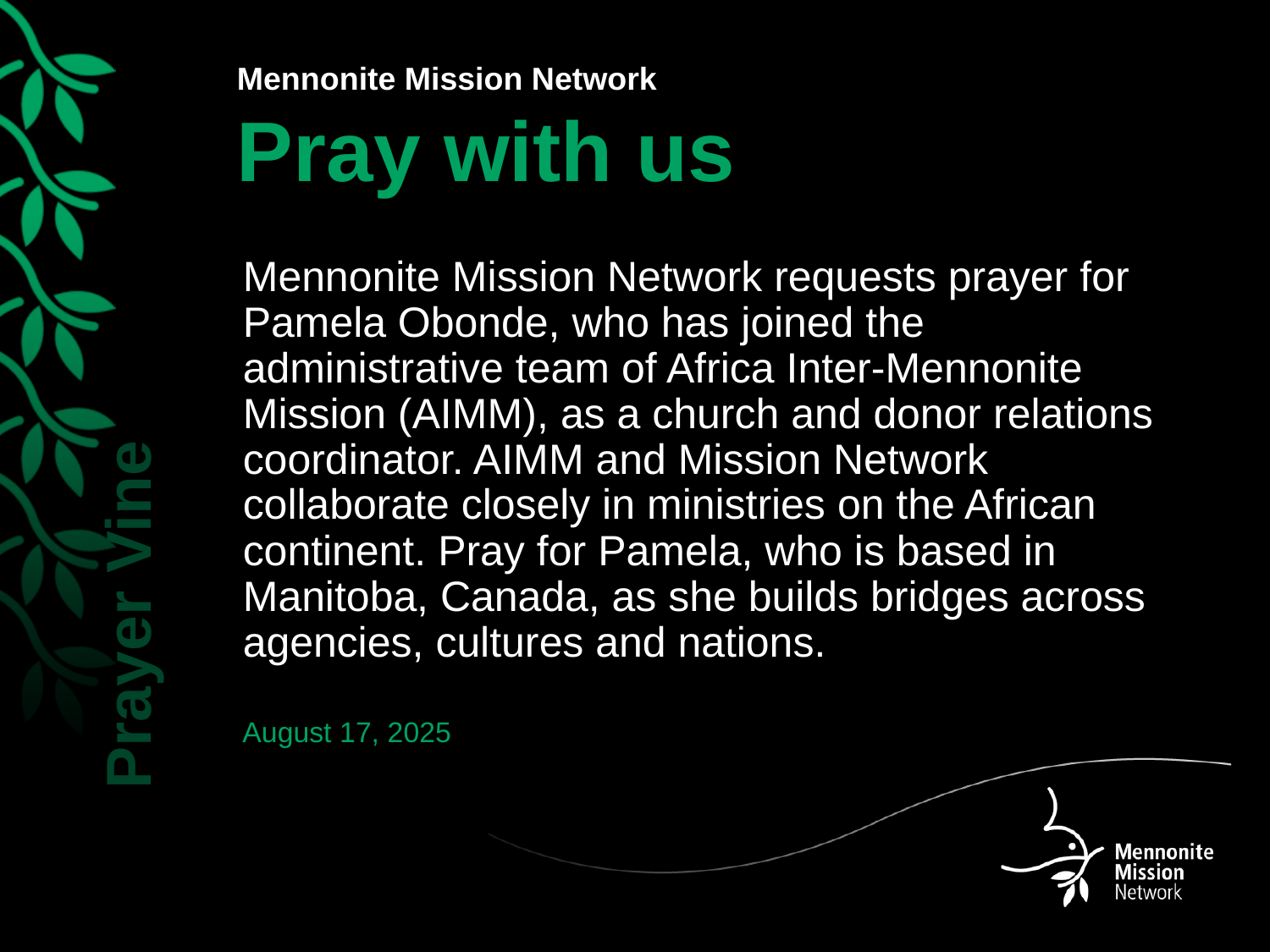

Mennonite Mission Network requests prayer for Pamela Obonde, who has joined the administrative team of Africa Inter-Mennonite Mission (AIMM), as a church and donor relations coordinator. AIMM and Mission Network collaborate closely in ministries on the African continent. Pray for Pamela, who is based in Manitoba, Canada, as she builds bridges across agencies, cultures and nations.
August 17, 2025